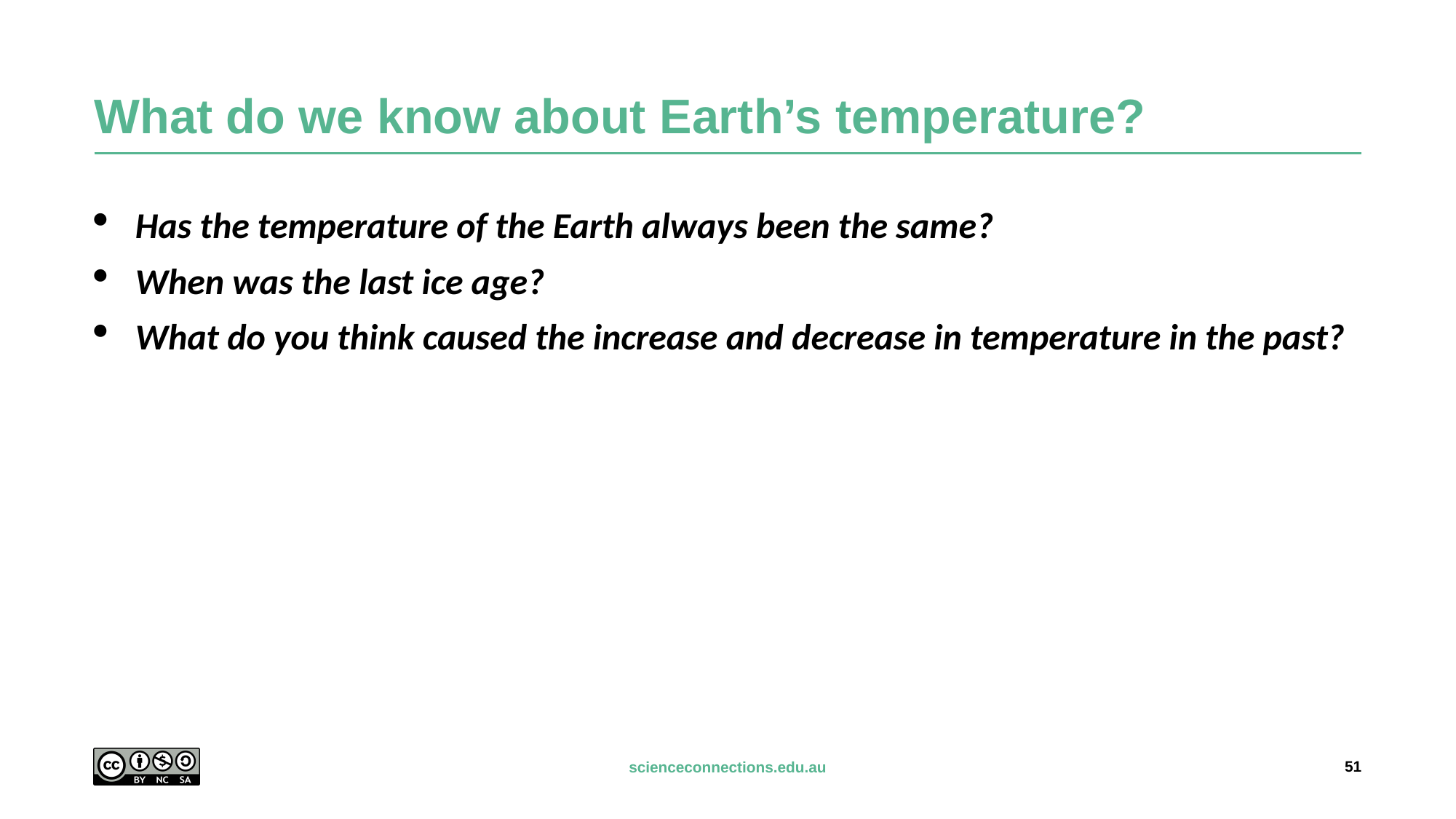

# What do we know about Earth’s temperature?
Has the temperature of the Earth always been the same?
When was the last ice age?
What do you think caused the increase and decrease in temperature in the past?

51
scienceconnections.edu.au